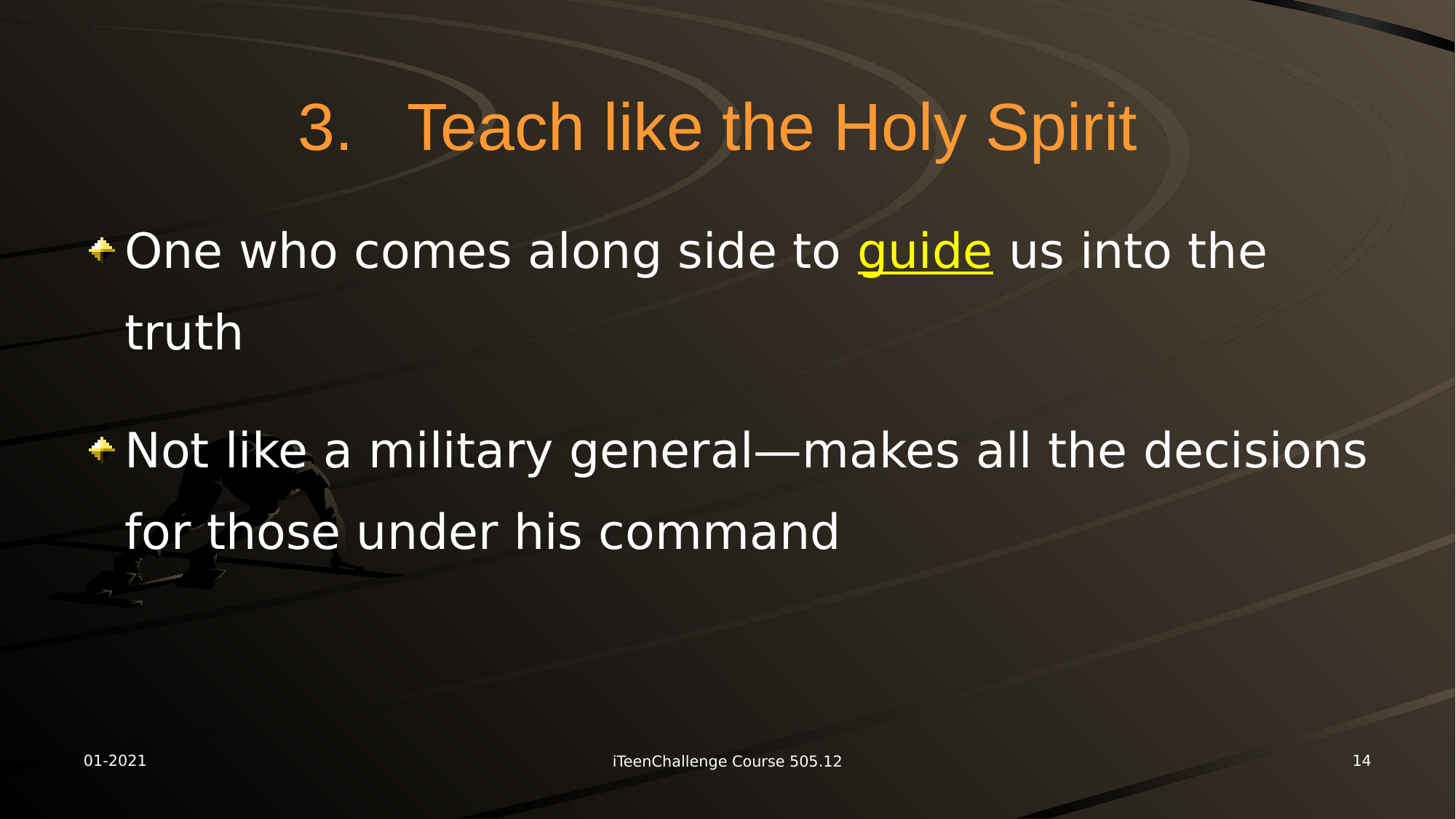

# 3.	Teach like the Holy Spirit
One who comes along side to guide us into the truth
Not like a military general—makes all the decisions for those under his command
01-2021
14
iTeenChallenge Course 505.12